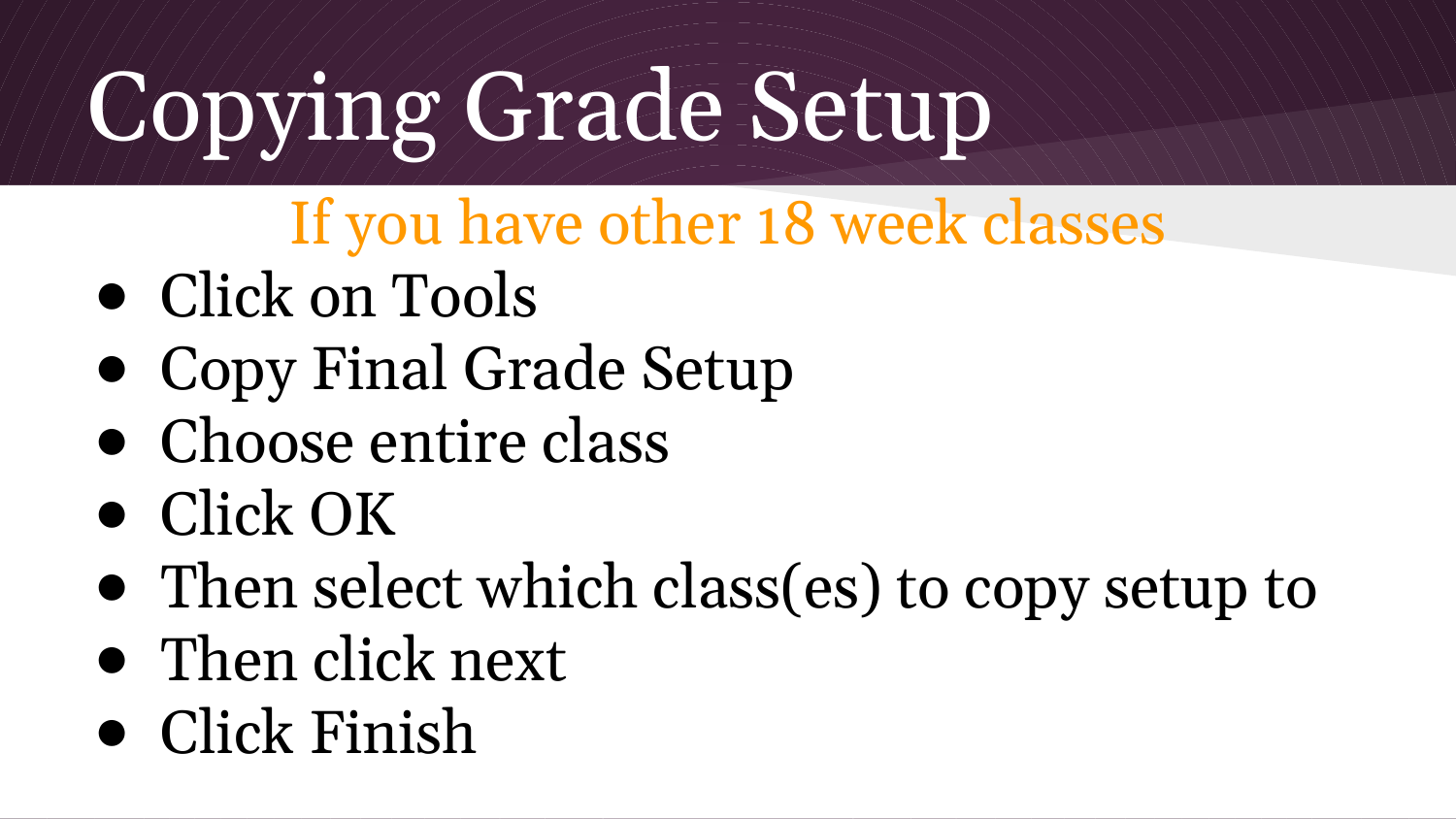

# Copying Grade Setup
If you have other 18 week classes
Click on Tools
Copy Final Grade Setup
Choose entire class
Click OK
Then select which class(es) to copy setup to
Then click next
Click Finish